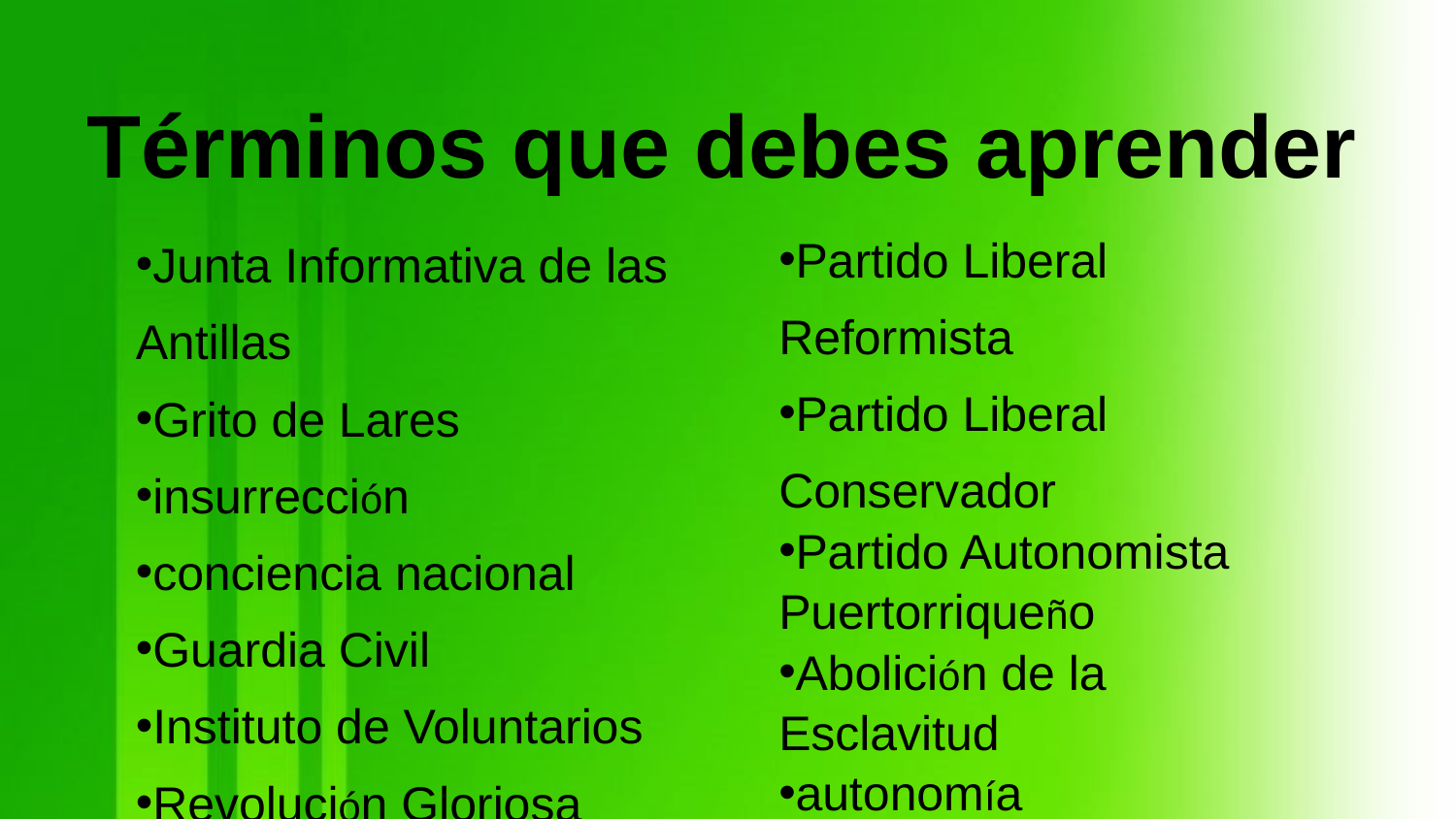

Términos que debes aprender
Partido Liberal Reformista
Partido Liberal Conservador
Partido Autonomista Puertorriqueño
Abolición de la Esclavitud
autonomía
compontes
Año Terrible del 87
Junta Informativa de las Antillas
Grito de Lares
insurrección
conciencia nacional
Guardia Civil
Instituto de Voluntarios
Revolución Gloriosa